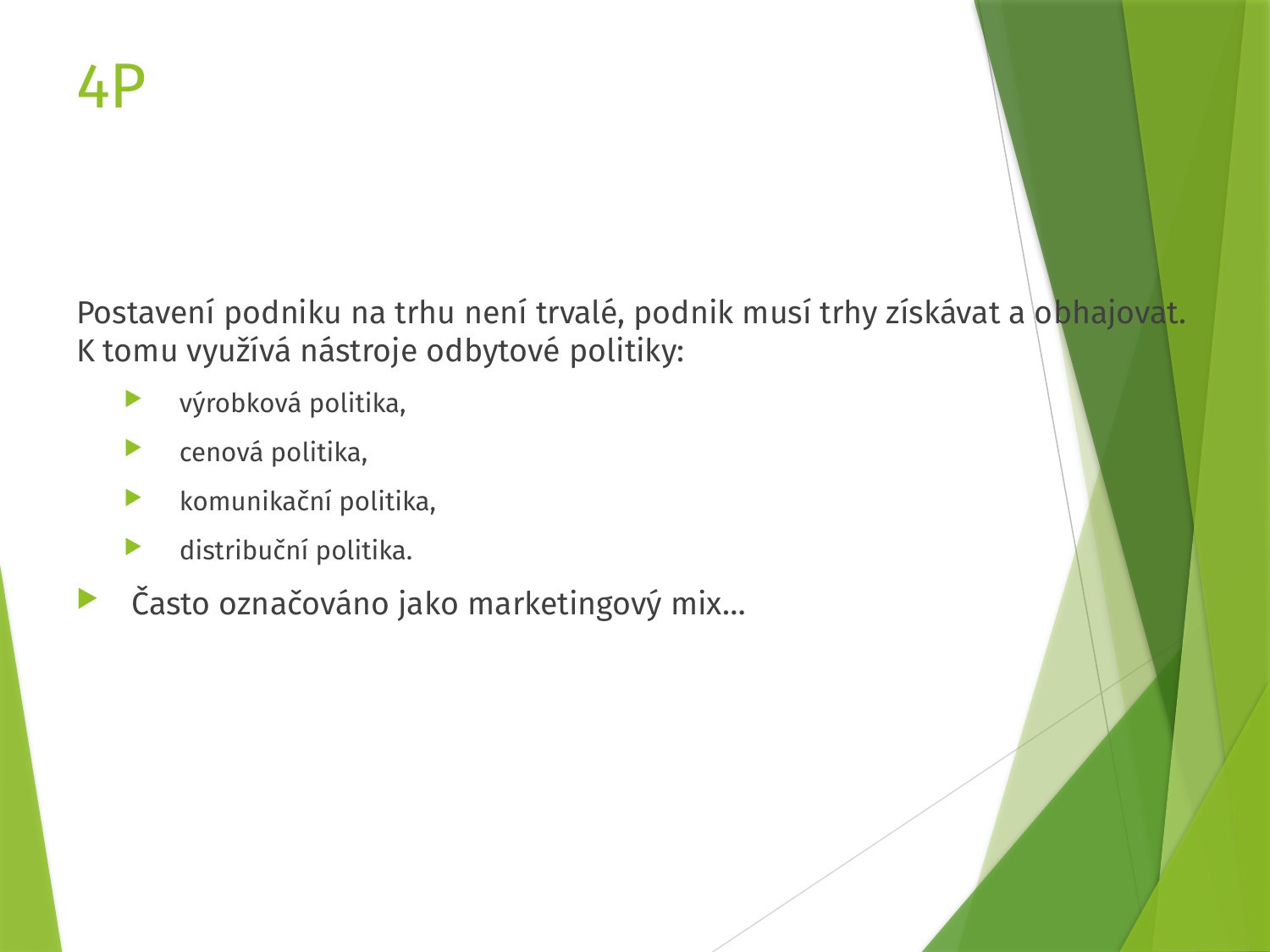

# 4P
Postavení podniku na trhu není trvalé, podnik musí trhy získávat a obhajovat. K tomu využívá nástroje odbytové politiky:
výrobková politika,
cenová politika,
komunikační politika,
distribuční politika.
Často označováno jako marketingový mix…